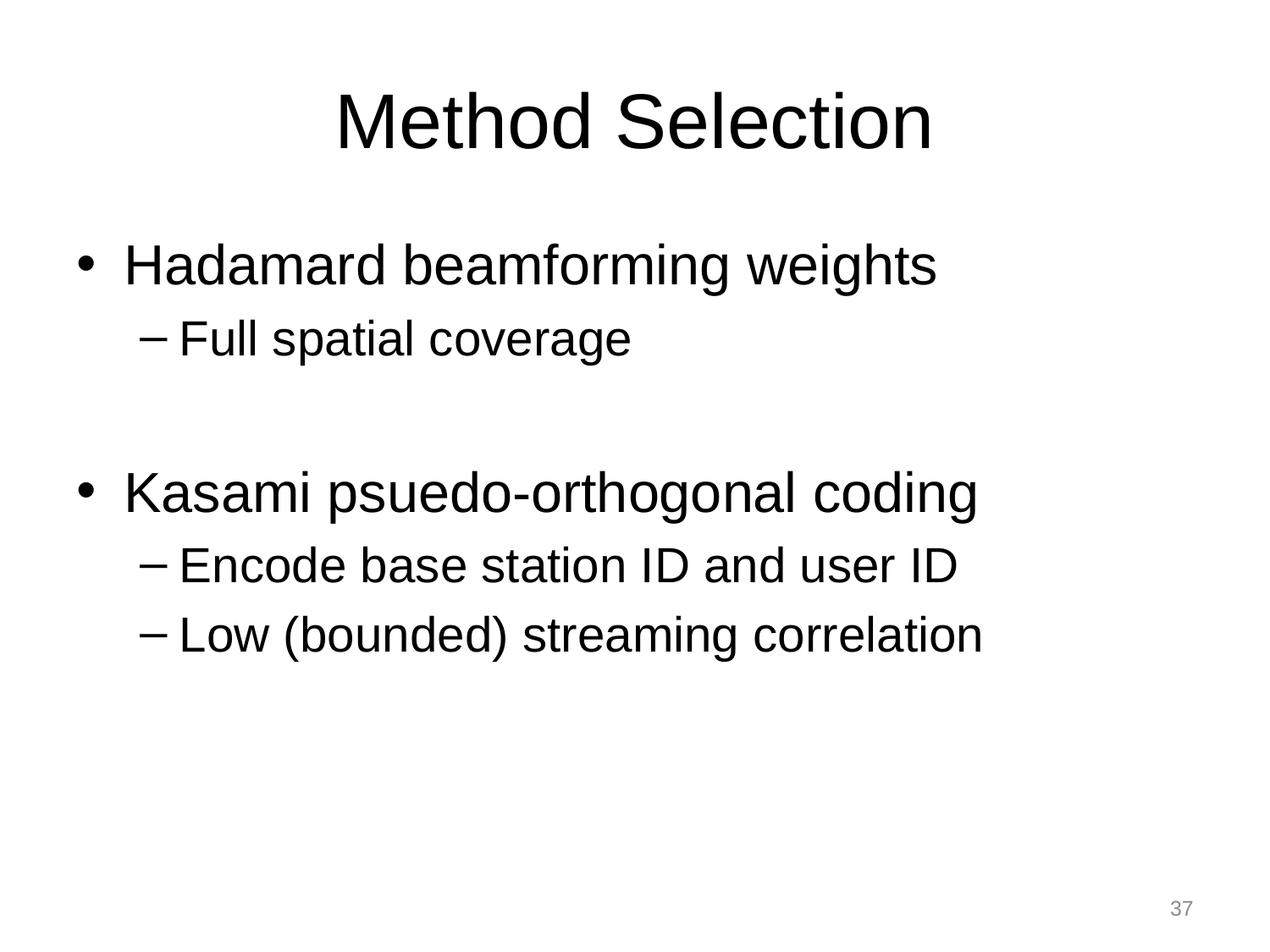

# Method Selection
Hadamard beamforming weights
Full spatial coverage

Kasami psuedo-orthogonal coding
Encode base station ID and user ID
Low (bounded) streaming correlation
37